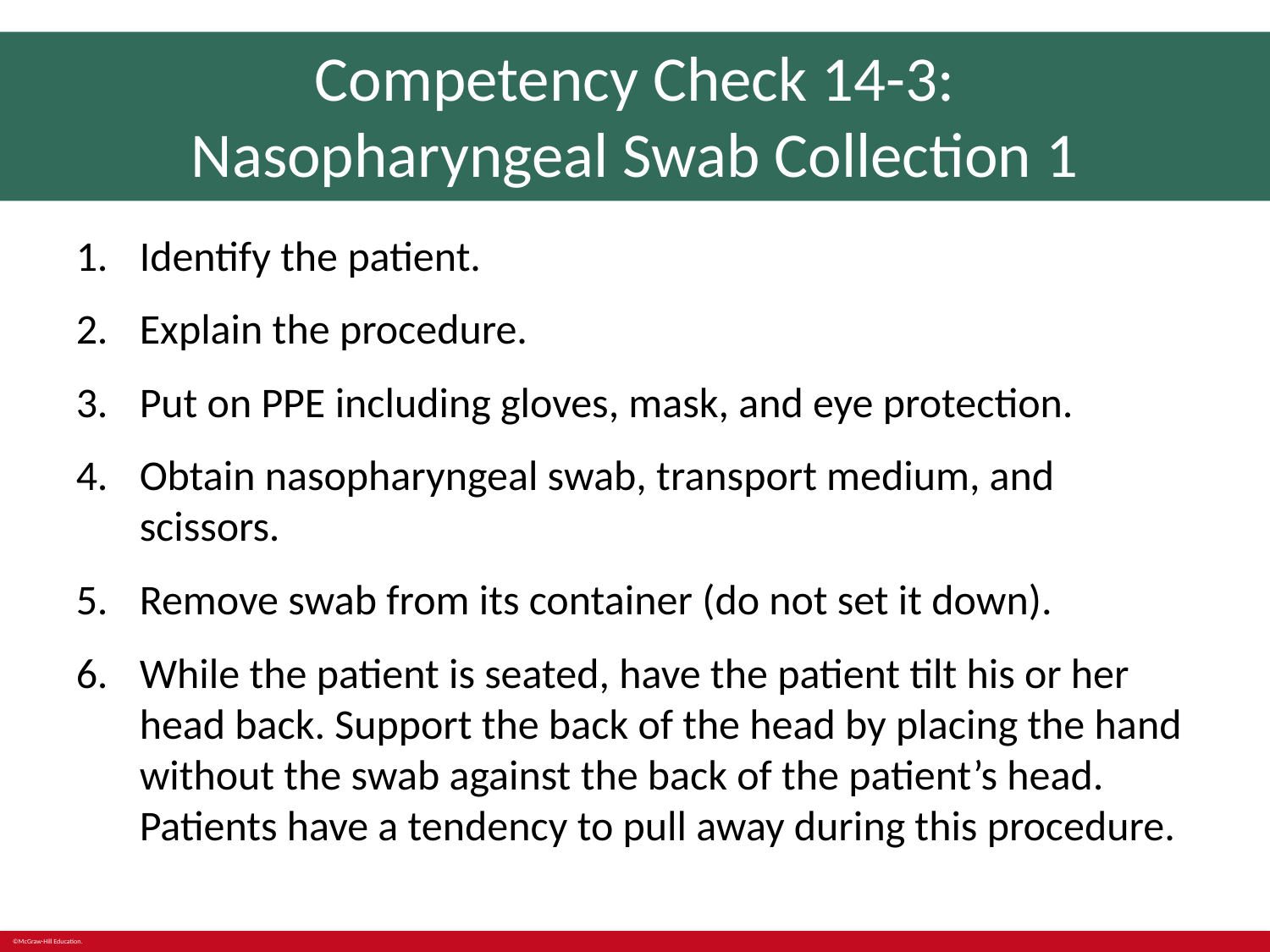

# Competency Check 14-3: Nasopharyngeal Swab Collection 1
Identify the patient.
Explain the procedure.
Put on PPE including gloves, mask, and eye protection.
Obtain nasopharyngeal swab, transport medium, and scissors.
Remove swab from its container (do not set it down).
While the patient is seated, have the patient tilt his or her head back. Support the back of the head by placing the hand without the swab against the back of the patient’s head. Patients have a tendency to pull away during this procedure.